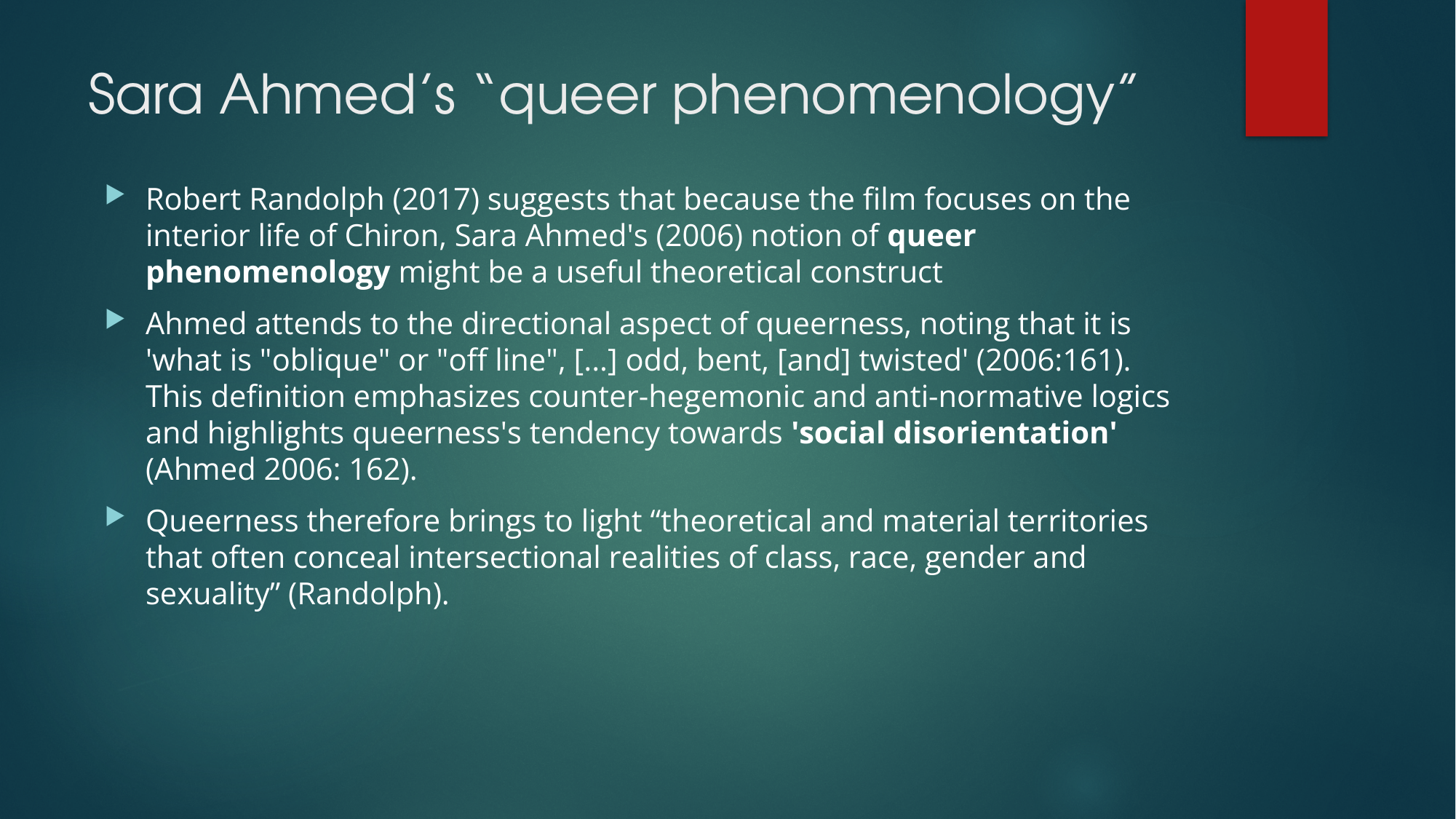

# Sara Ahmed’s “queer phenomenology”
Robert Randolph (2017) suggests that because the film focuses on the interior life of Chiron, Sara Ahmed's (2006) notion of queer phenomenology might be a useful theoretical construct
Ahmed attends to the directional aspect of queerness, noting that it is 'what is "oblique" or "off line", [...] odd, bent, [and] twisted' (2006:161). This definition emphasizes counter-hegemonic and anti-normative logics and highlights queerness's tendency towards 'social disorientation' (Ahmed 2006: 162).
Queerness therefore brings to light “theoretical and material territories that often conceal intersectional realities of class, race, gender and sexuality” (Randolph).